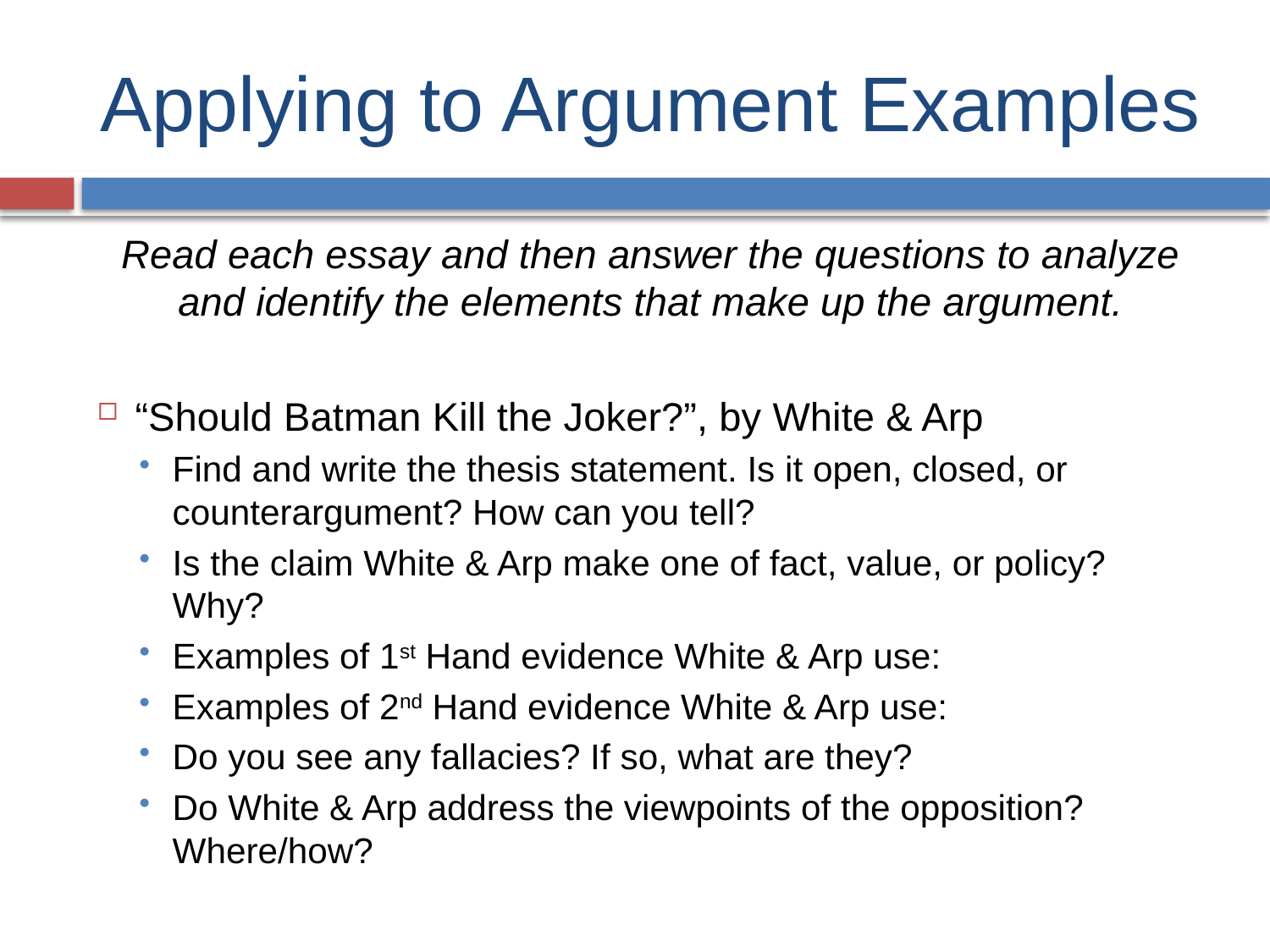

# Applying to Argument Examples
Read each essay and then answer the questions to analyze and identify the elements that make up the argument.

“Should Batman Kill the Joker?”, by White & Arp
Find and write the thesis statement. Is it open, closed, or counterargument? How can you tell?
Is the claim White & Arp make one of fact, value, or policy? Why?
Examples of 1st Hand evidence White & Arp use:
Examples of 2nd Hand evidence White & Arp use:
Do you see any fallacies? If so, what are they?
Do White & Arp address the viewpoints of the opposition? Where/how?